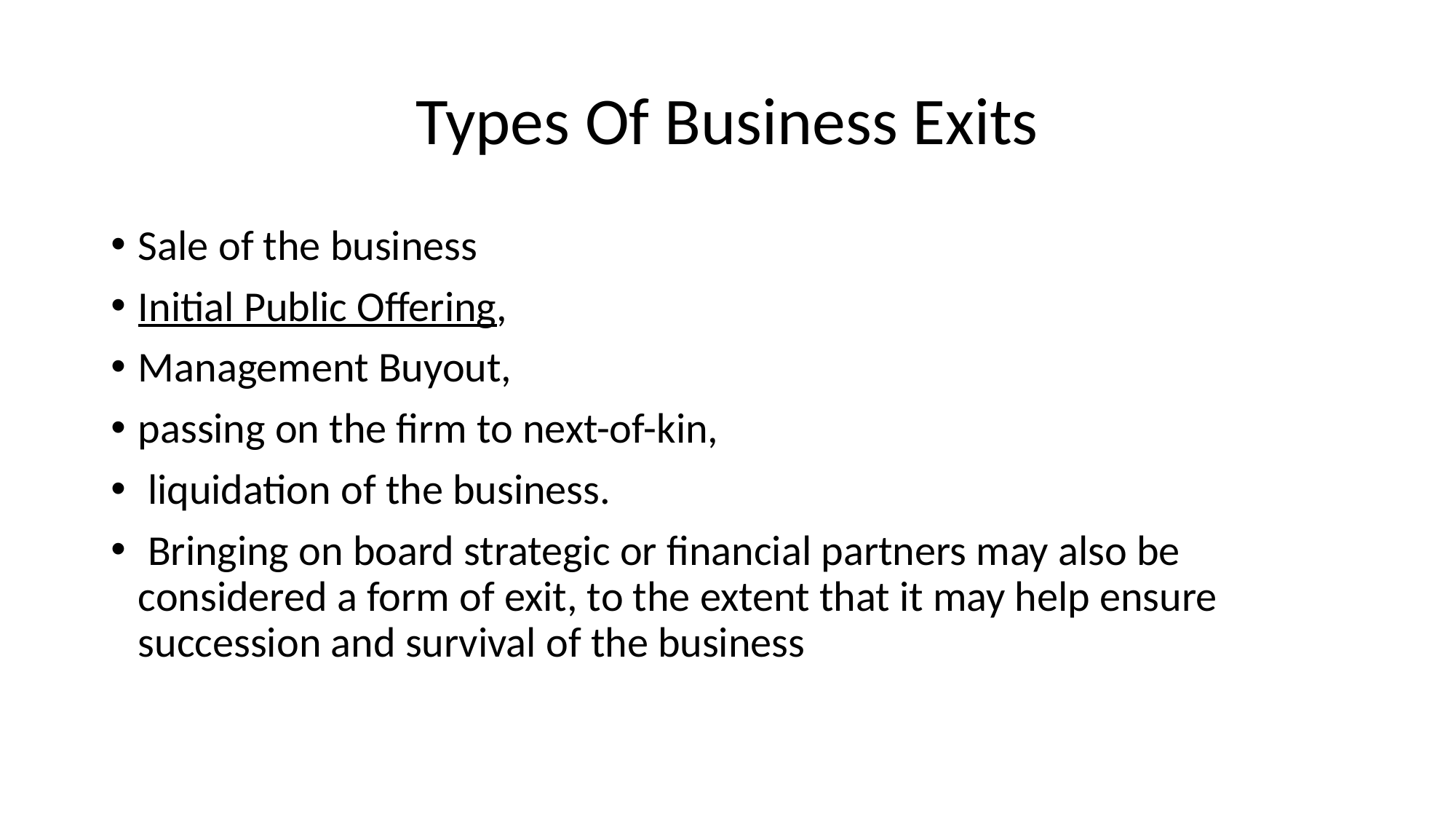

# Types Of Business Exits
Sale of the business
Initial Public Offering,
Management Buyout,
passing on the firm to next-of-kin,
 liquidation of the business.
 Bringing on board strategic or financial partners may also be considered a form of exit, to the extent that it may help ensure succession and survival of the business